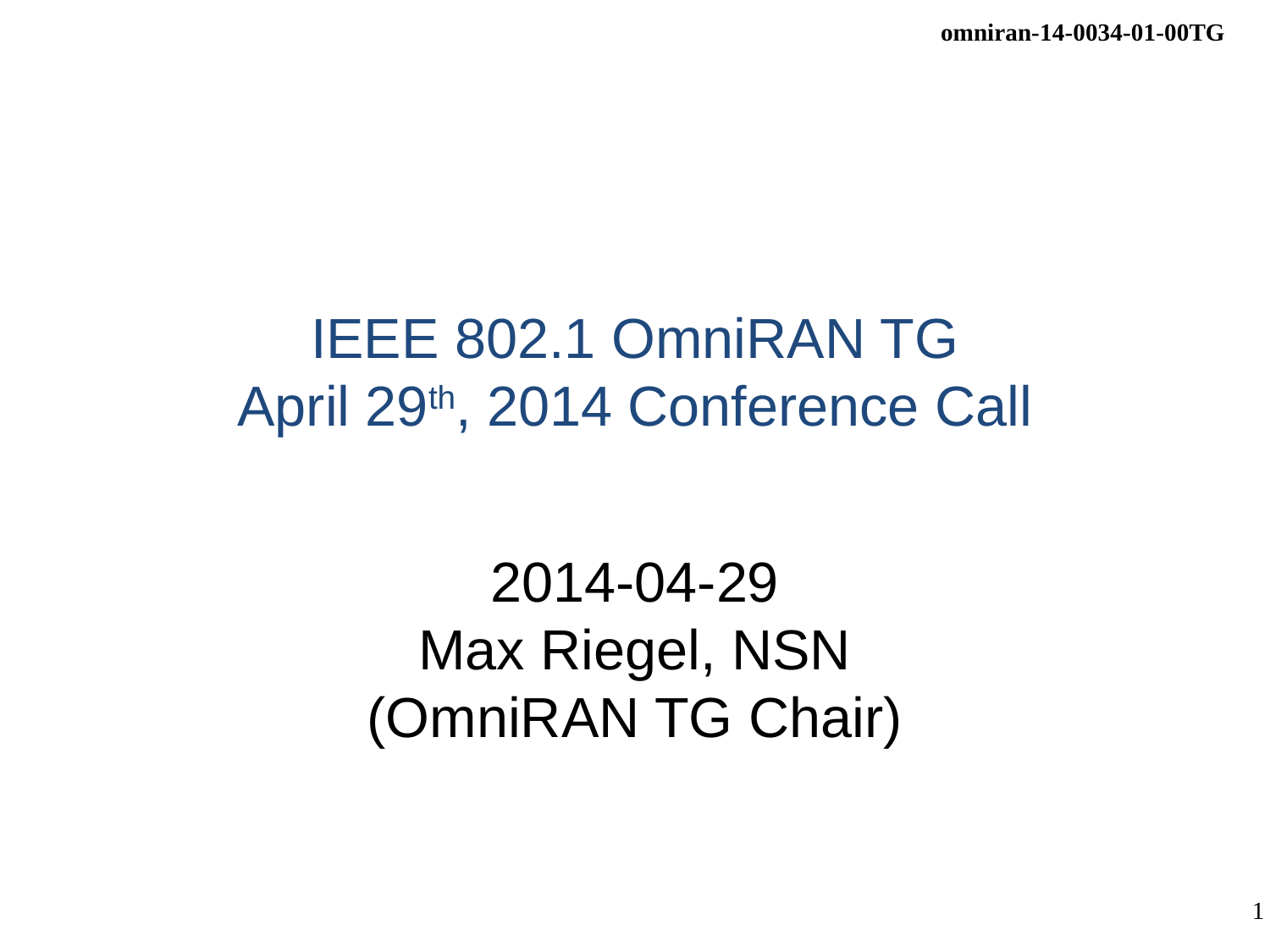

# IEEE 802.1 OmniRAN TG April 29th, 2014 Conference Call
2014-04-29
Max Riegel, NSN
(OmniRAN TG Chair)